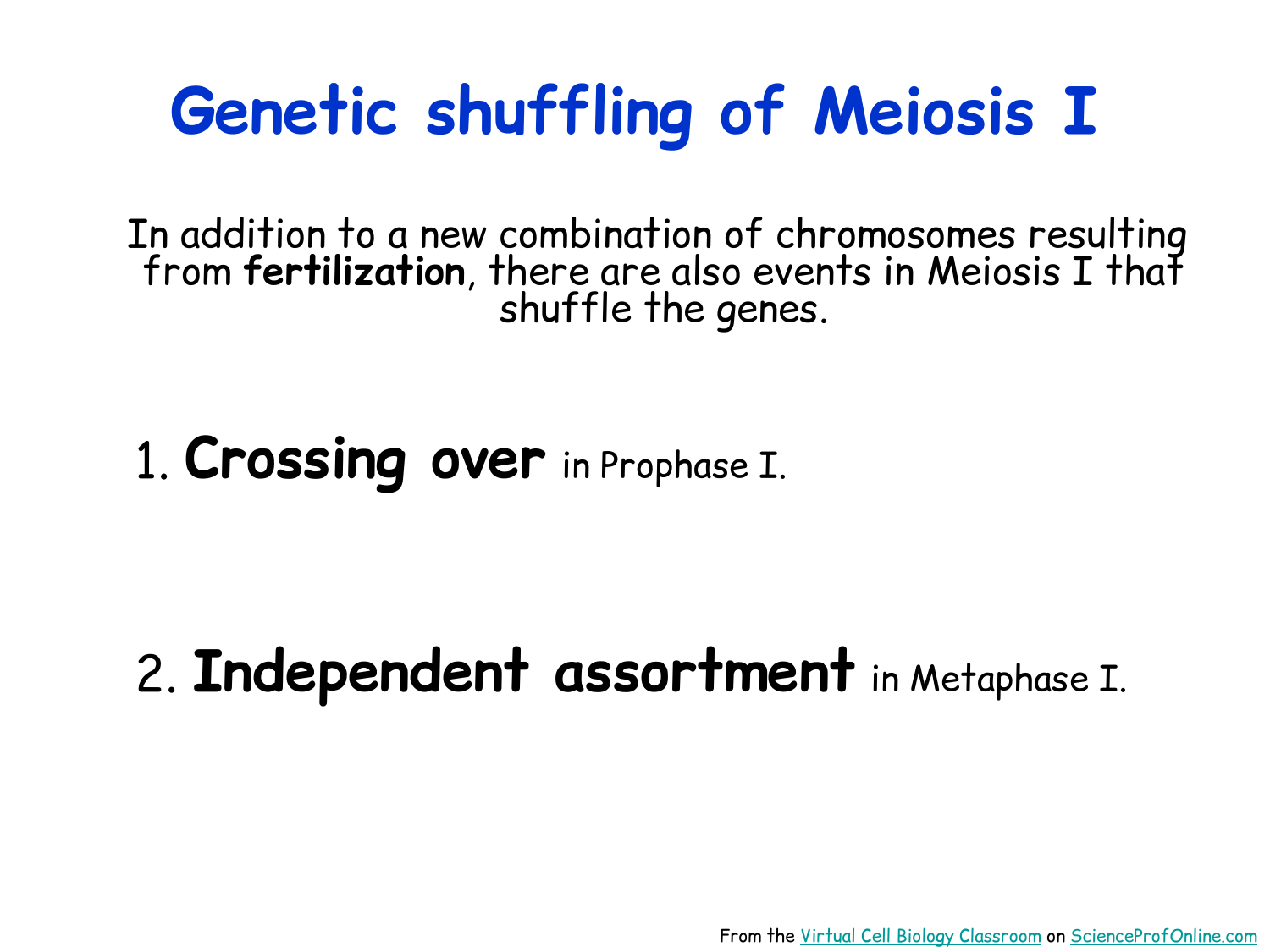

# Genetic shuffling of Meiosis I
   In addition to a new combination of chromosomes resulting from fertilization, there are also events in Meiosis I that shuffle the genes.

    1. Crossing over in Prophase I.

    2. Independent assortment in Metaphase I.
From the Virtual Cell Biology Classroom on ScienceProfOnline.com